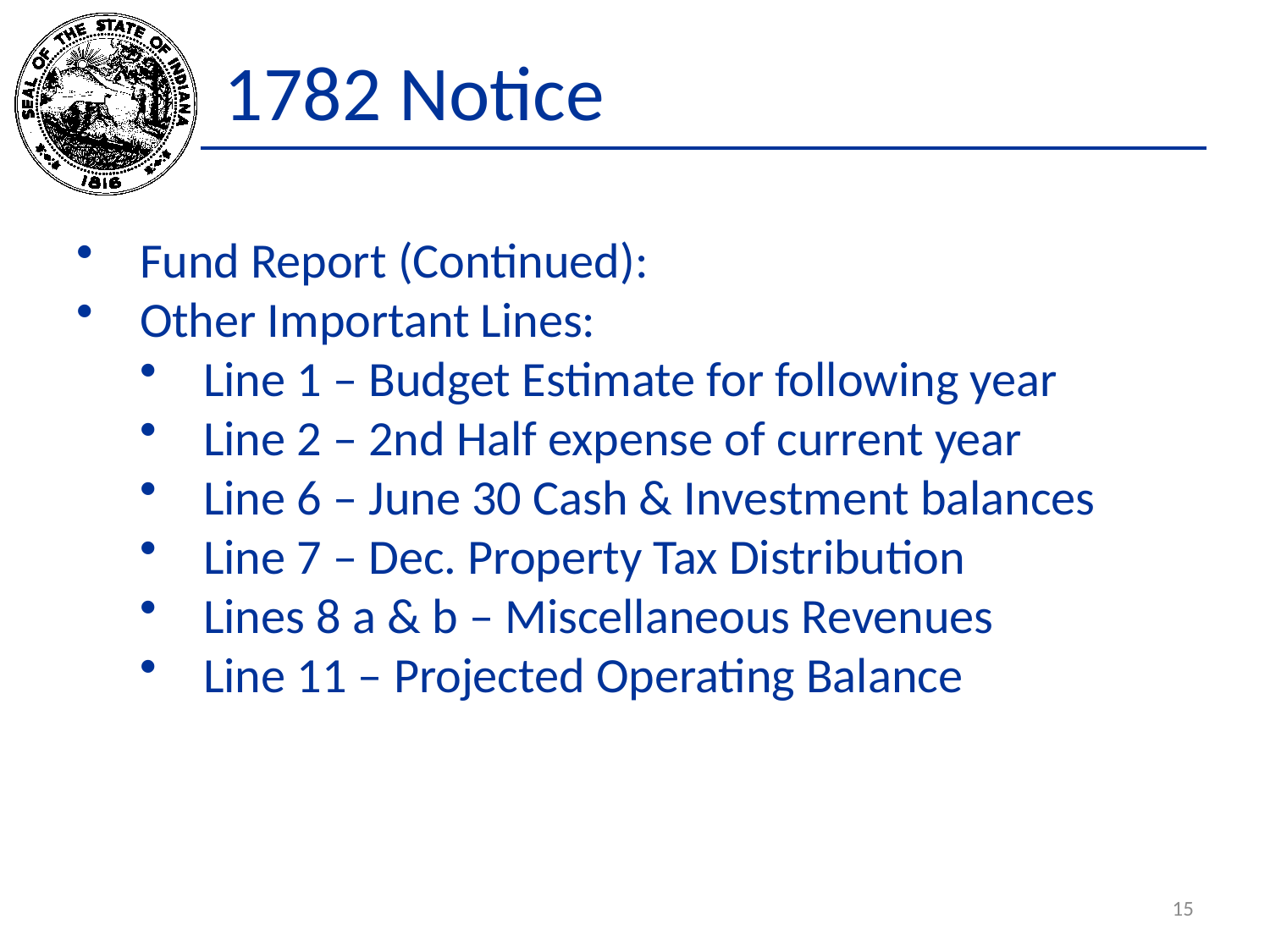

# 1782 Notice
Fund Report (Continued):
Other Important Lines:
Line 1 – Budget Estimate for following year
Line 2 – 2nd Half expense of current year
Line 6 – June 30 Cash & Investment balances
Line 7 – Dec. Property Tax Distribution
Lines 8 a & b – Miscellaneous Revenues
Line 11 – Projected Operating Balance
15